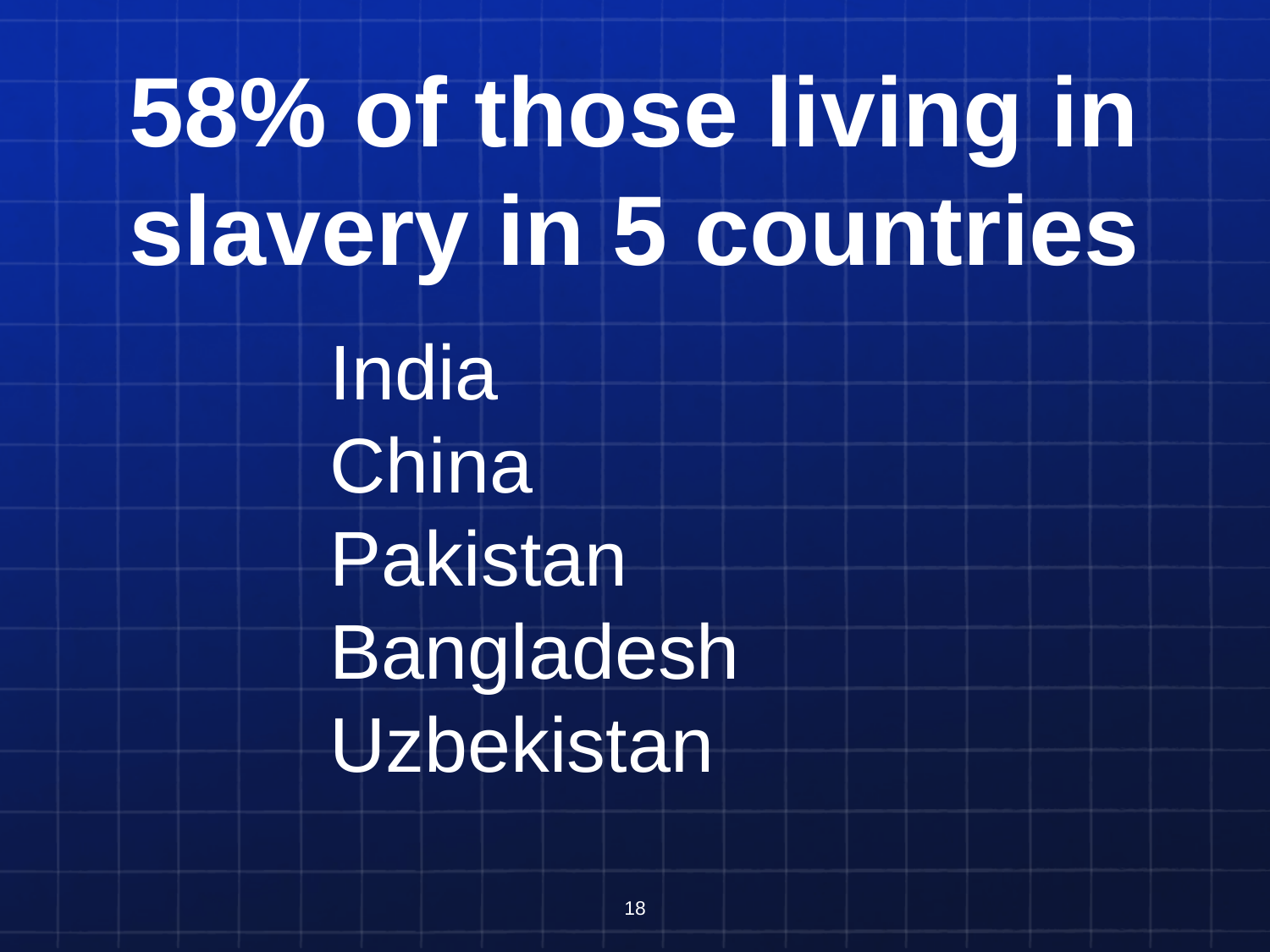

# 58% of those living in slavery in 5 countries
India
China
Pakistan
Bangladesh
Uzbekistan
18